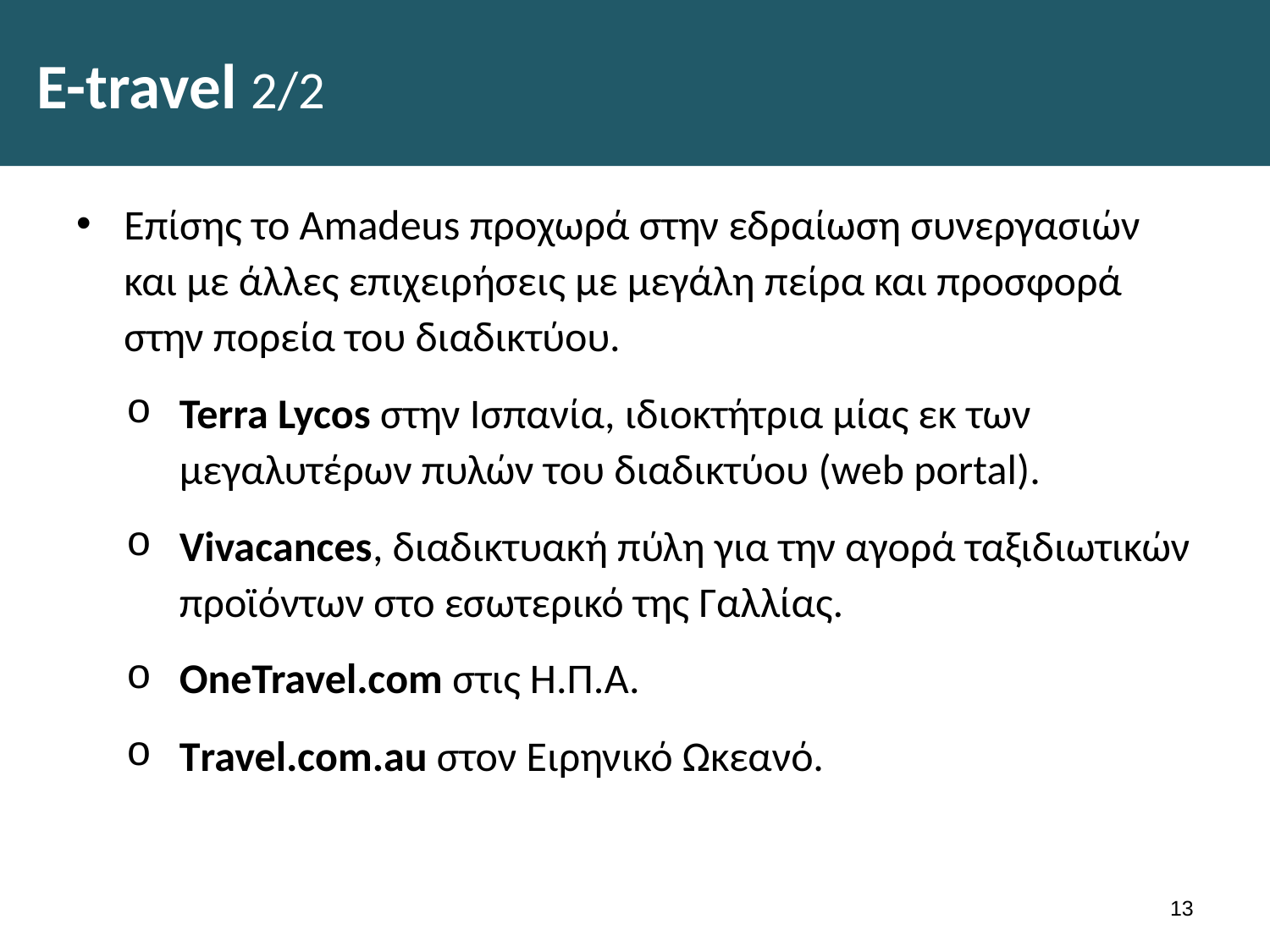

# E-travel 2/2
Επίσης το Amadeus προχωρά στην εδραίωση συνεργασιών και με άλλες επιχειρήσεις με μεγάλη πείρα και προσφορά στην πορεία του διαδικτύου.
Terra Lycos στην Ισπανία, ιδιοκτήτρια μίας εκ των μεγαλυτέρων πυλών του διαδικτύου (web portal).
Vivacances, διαδικτυακή πύλη για την αγορά ταξιδιωτικών προϊόντων στο εσωτερικό της Γαλλίας.
OneTravel.com στις Η.Π.Α.
Travel.com.au στον Ειρηνικό Ωκεανό.
13